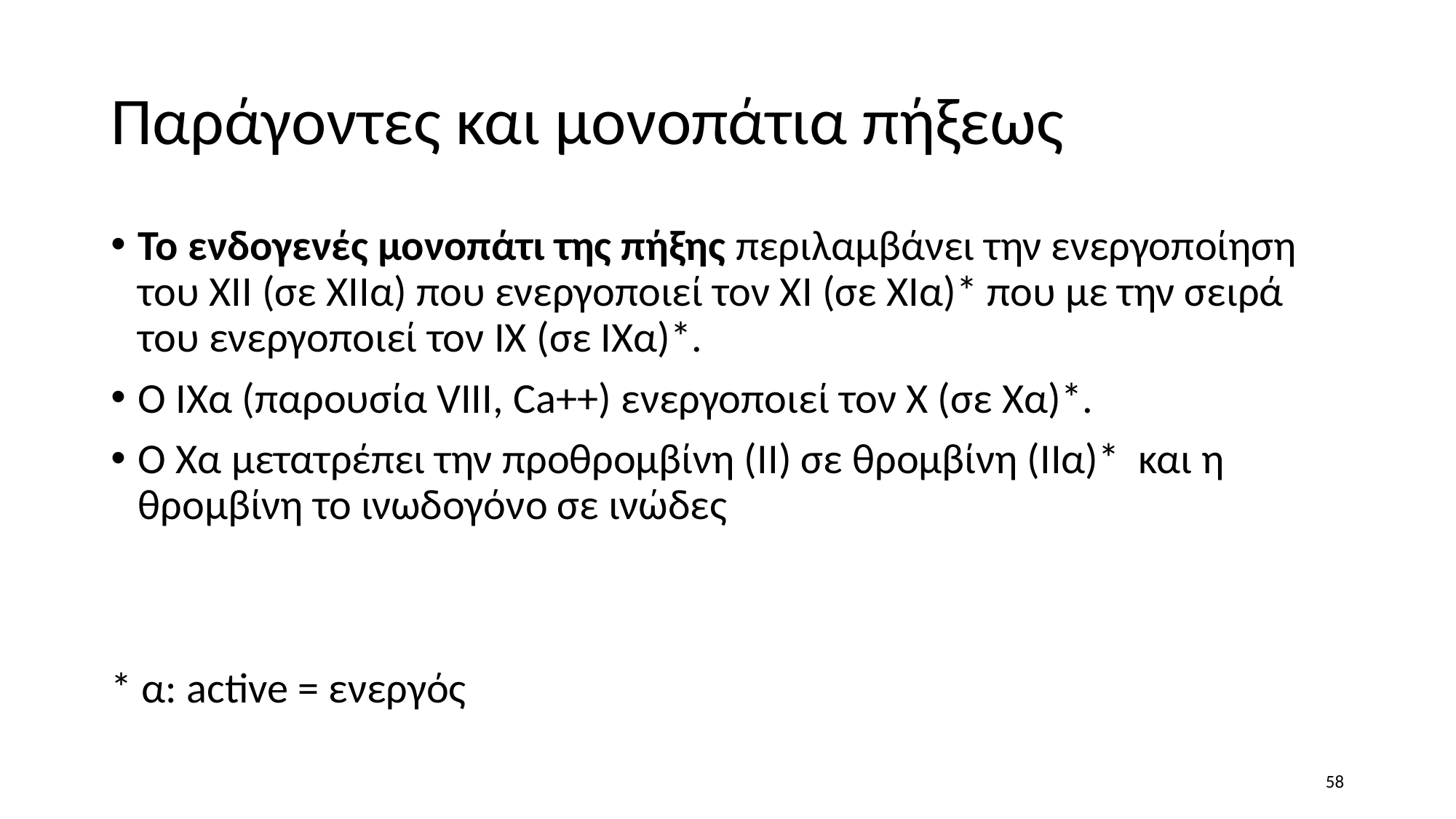

# Παράγοντες και μονοπάτια πήξεως
Το ενδογενές μονοπάτι της πήξης περιλαμβάνει την ενεργοποίηση του ΧΙΙ (σε ΧΙΙα) που ενεργοποιεί τον ΧΙ (σε ΧΙα)* που με την σειρά του ενεργοποιεί τον ΙΧ (σε ΙΧα)*.
Ο ΙΧα (παρουσία VIII, Ca++) ενεργοποιεί τον Χ (σε Χα)*.
Ο Χα μετατρέπει την προθρομβίνη (ΙΙ) σε θρομβίνη (ΙΙα)*  και η θρομβίνη το ινωδογόνο σε ινώδες

* α: active = ενεργός
58